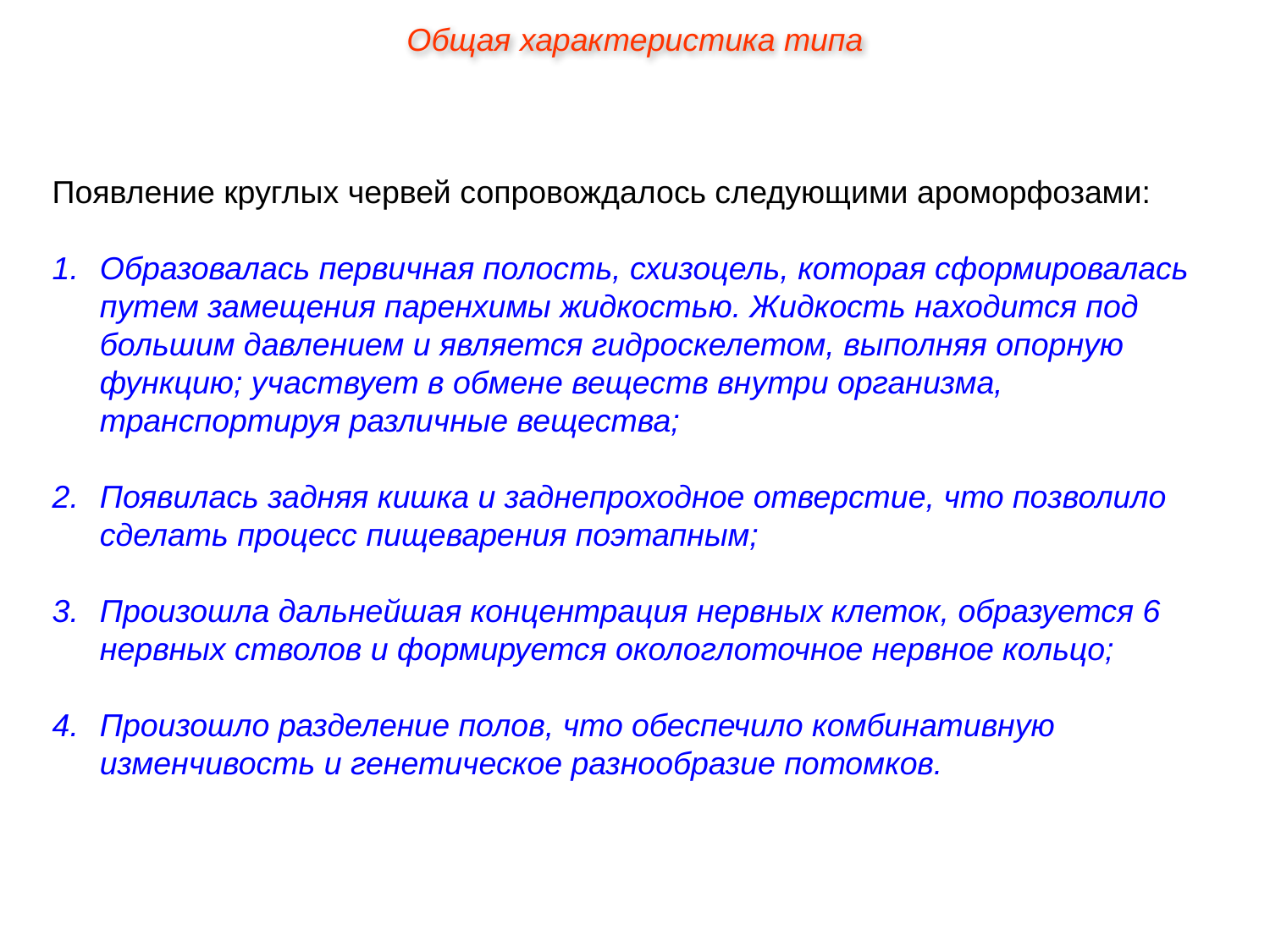

Общая характеристика типа
Появление круглых червей сопровождалось следующими ароморфозами:

Образовалась первичная полость, схизоцель, которая сформировалась путем замещения паренхимы жидкостью. Жидкость находится под большим давлением и является гидроскелетом, выполняя опорную функцию; участвует в обмене веществ внутри организма, транспортируя различные вещества;

Появилась задняя кишка и заднепроходное отверстие, что позволило сделать процесс пищеварения поэтапным;

Произошла дальнейшая концентрация нервных клеток, образуется 6 нервных стволов и формируется окологлоточное нервное кольцо;

Произошло разделение полов, что обеспечило комбинативную изменчивость и генетическое разнообразие потомков.